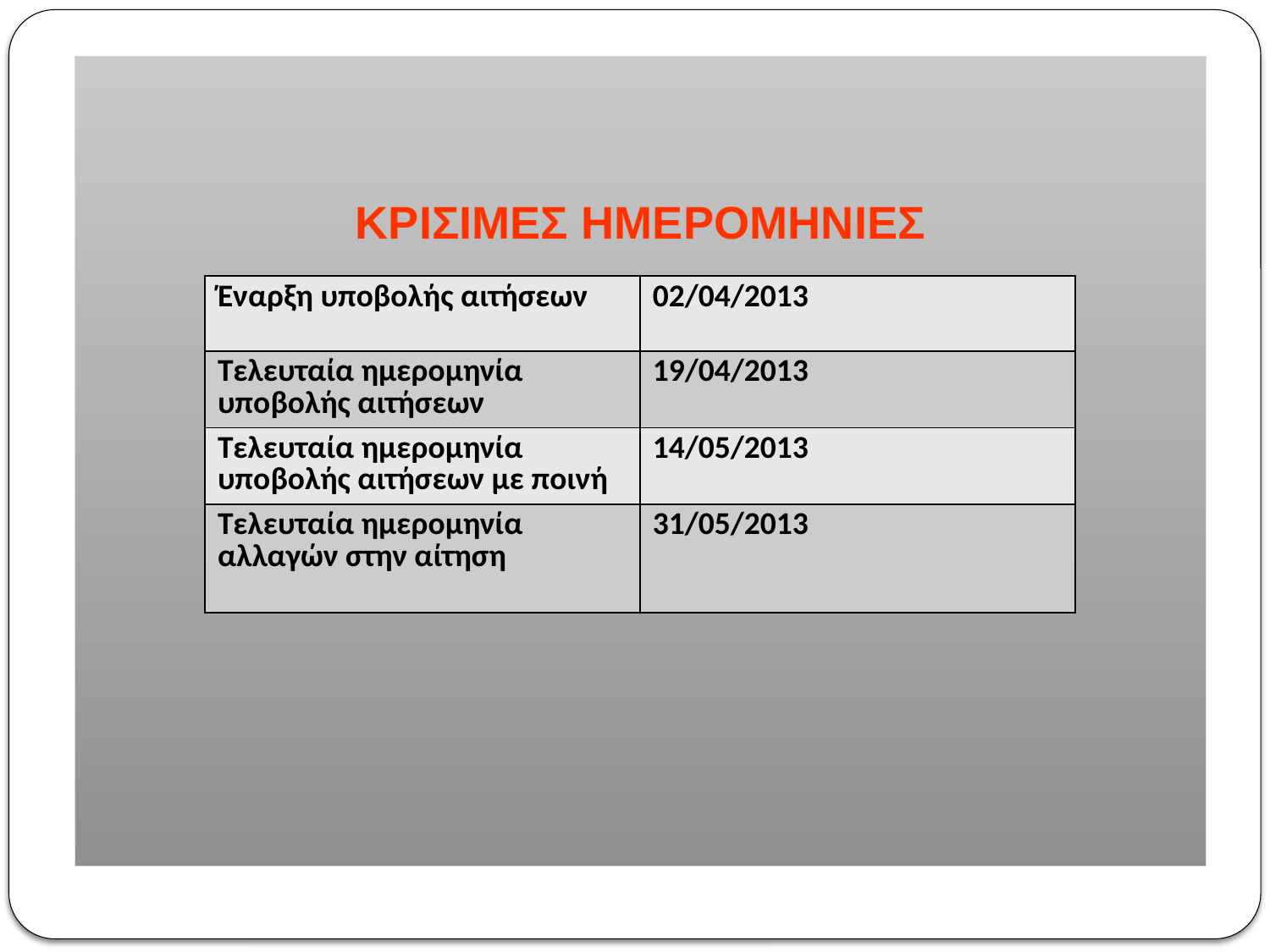

ΚΡΙΣΙΜΕΣ ΗΜΕΡΟΜΗΝΙΕΣ

| Έναρξη υποβολής αιτήσεων | 02/04/2013 |
| --- | --- |
| Τελευταία ημερομηνία υποβολής αιτήσεων | 19/04/2013 |
| Τελευταία ημερομηνία υποβολής αιτήσεων με ποινή | 14/05/2013 |
| Τελευταία ημερομηνία αλλαγών στην αίτηση | 31/05/2013 |